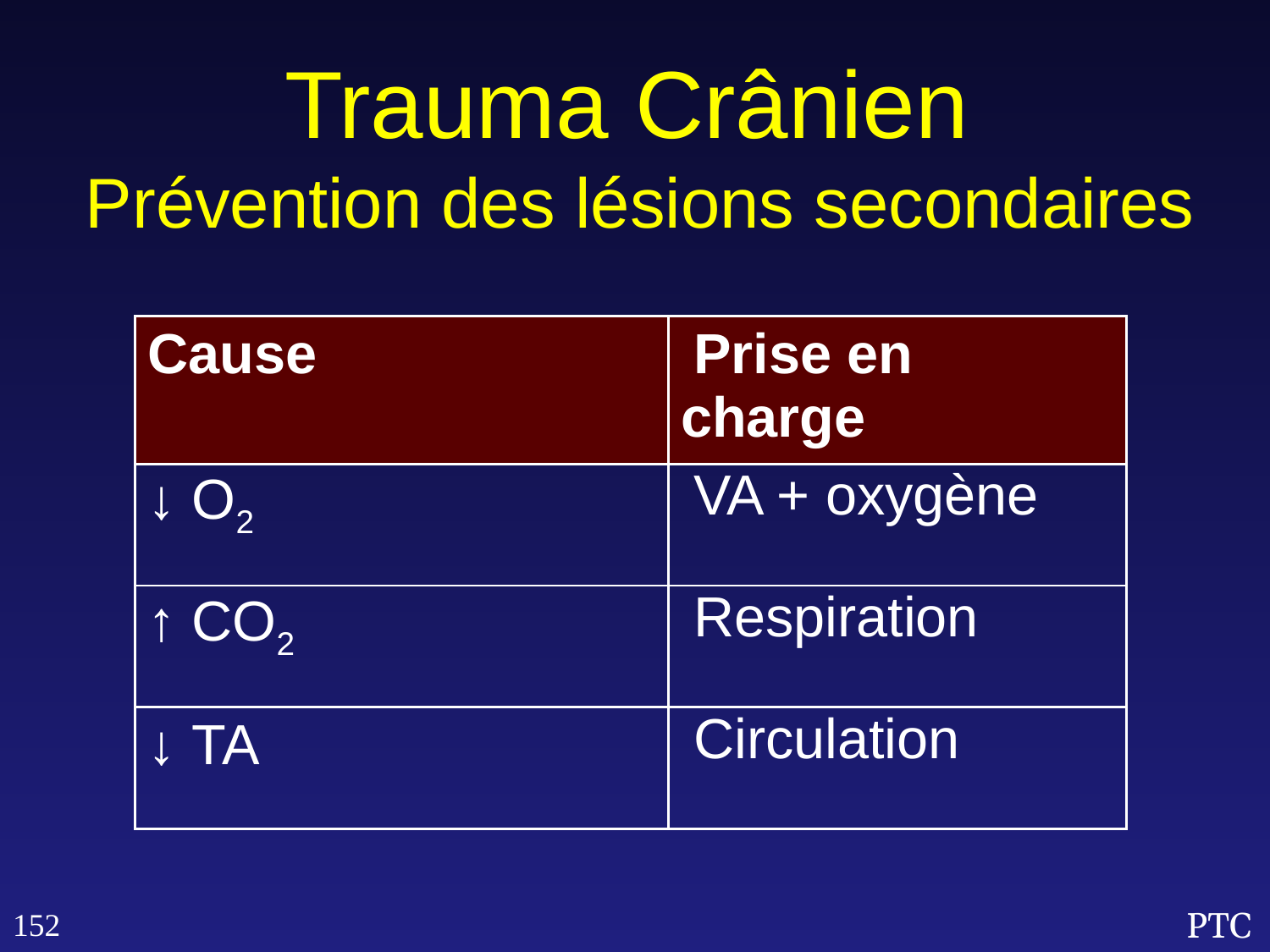

# Trauma Crânien Prévention des lésions secondaires
| Cause | Prise en charge |
| --- | --- |
| ↓ O2 | VA + oxygène |
| ↑ CO2 | Respiration |
| ↓ TA | Circulation |
152